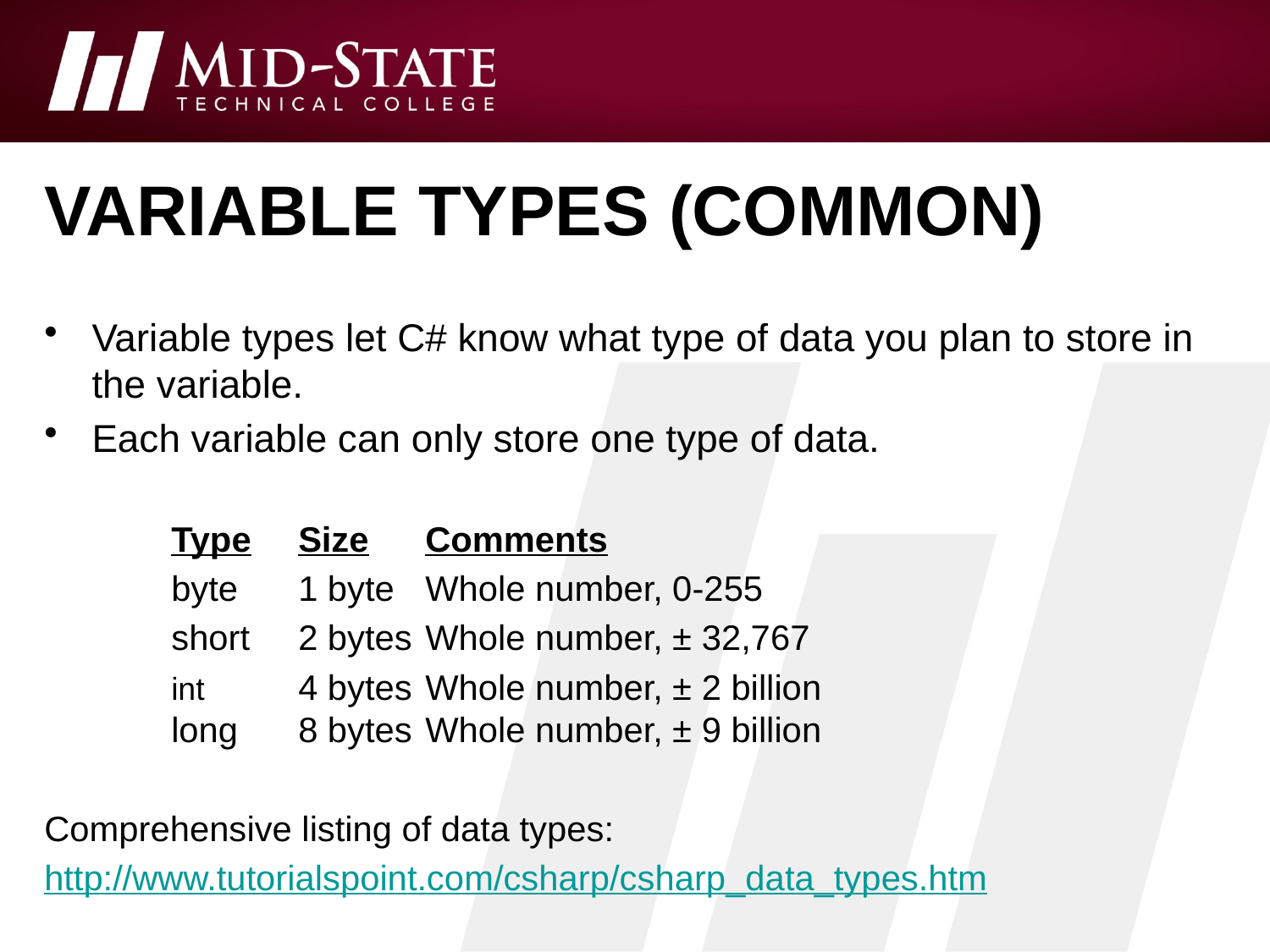

# Variable types (common)
Variable types let C# know what type of data you plan to store in the variable.
Each variable can only store one type of data.

	Type	Size	Comments
	byte	1 byte	Whole number, 0-255
	short	2 bytes	Whole number, ± 32,767
	int	4 bytes	Whole number, ± 2 billion
	long	8 bytes	Whole number, ± 9 billion

Comprehensive listing of data types:
http://www.tutorialspoint.com/csharp/csharp_data_types.htm